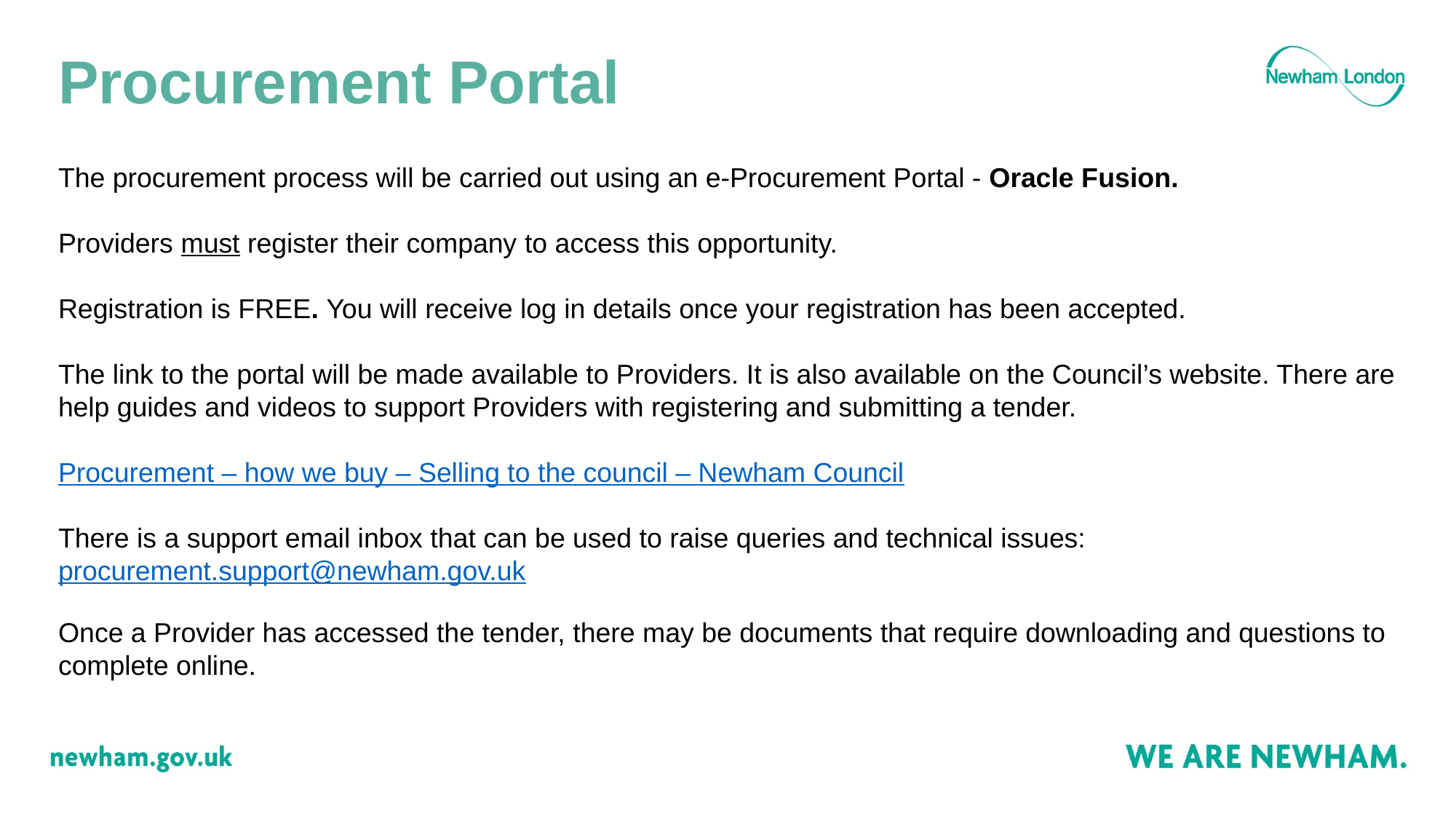

# Procurement Portal
The procurement process will be carried out using an e-Procurement Portal - Oracle Fusion.

Providers must register their company to access this opportunity.

Registration is FREE. You will receive log in details once your registration has been accepted.

The link to the portal will be made available to Providers. It is also available on the Council’s website. There are help guides and videos to support Providers with registering and submitting a tender.

Procurement – how we buy – Selling to the council – Newham Council

There is a support email inbox that can be used to raise queries and technical issues:  procurement.support@newham.gov.uk

Once a Provider has accessed the tender, there may be documents that require downloading and questions to complete online.